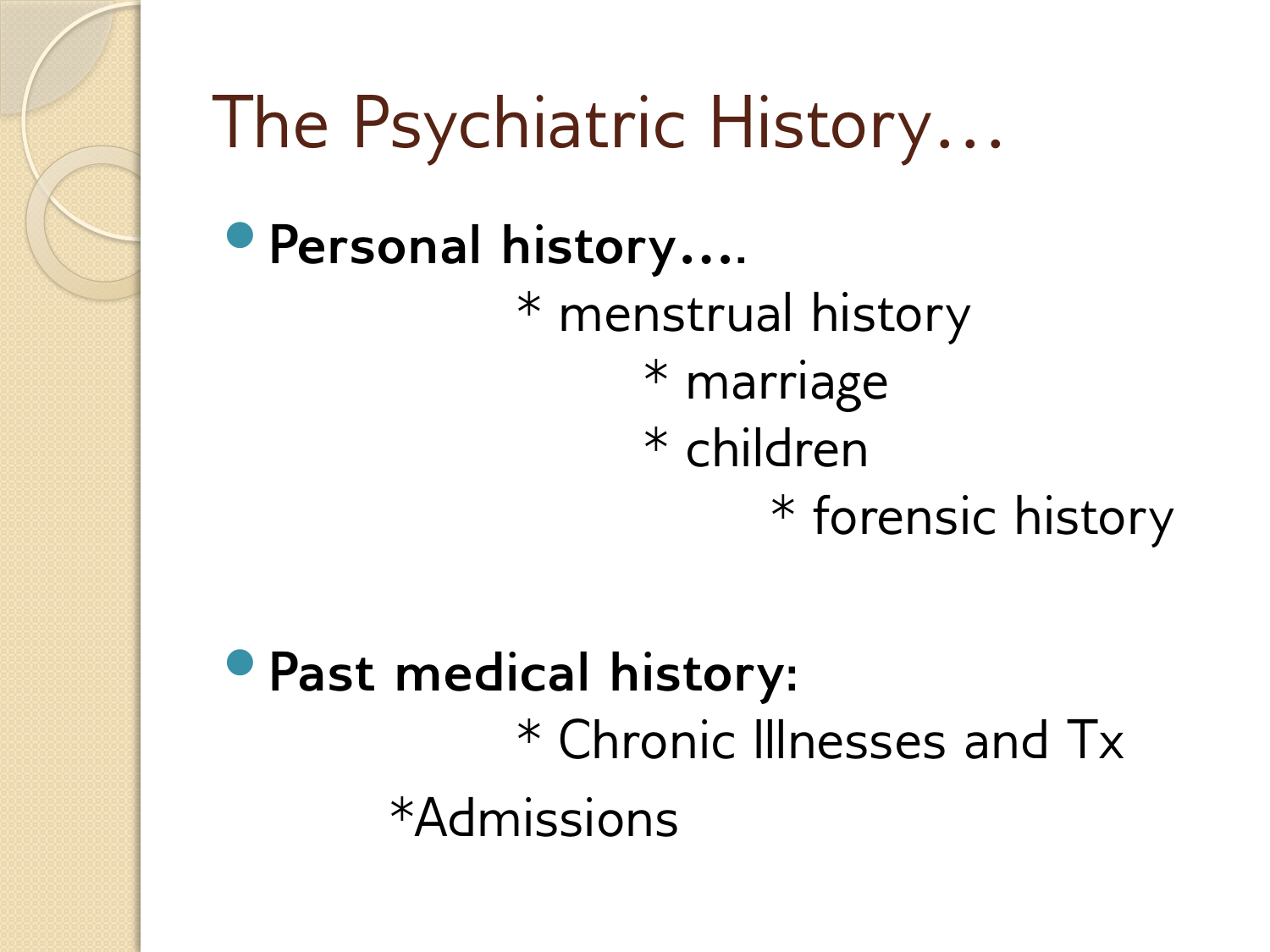

# The Psychiatric History…
Personal history….						* menstrual history					* marriage						* children							* forensic history

Past medical history:					* Chronic Illnesses and Tx
		*Admissions